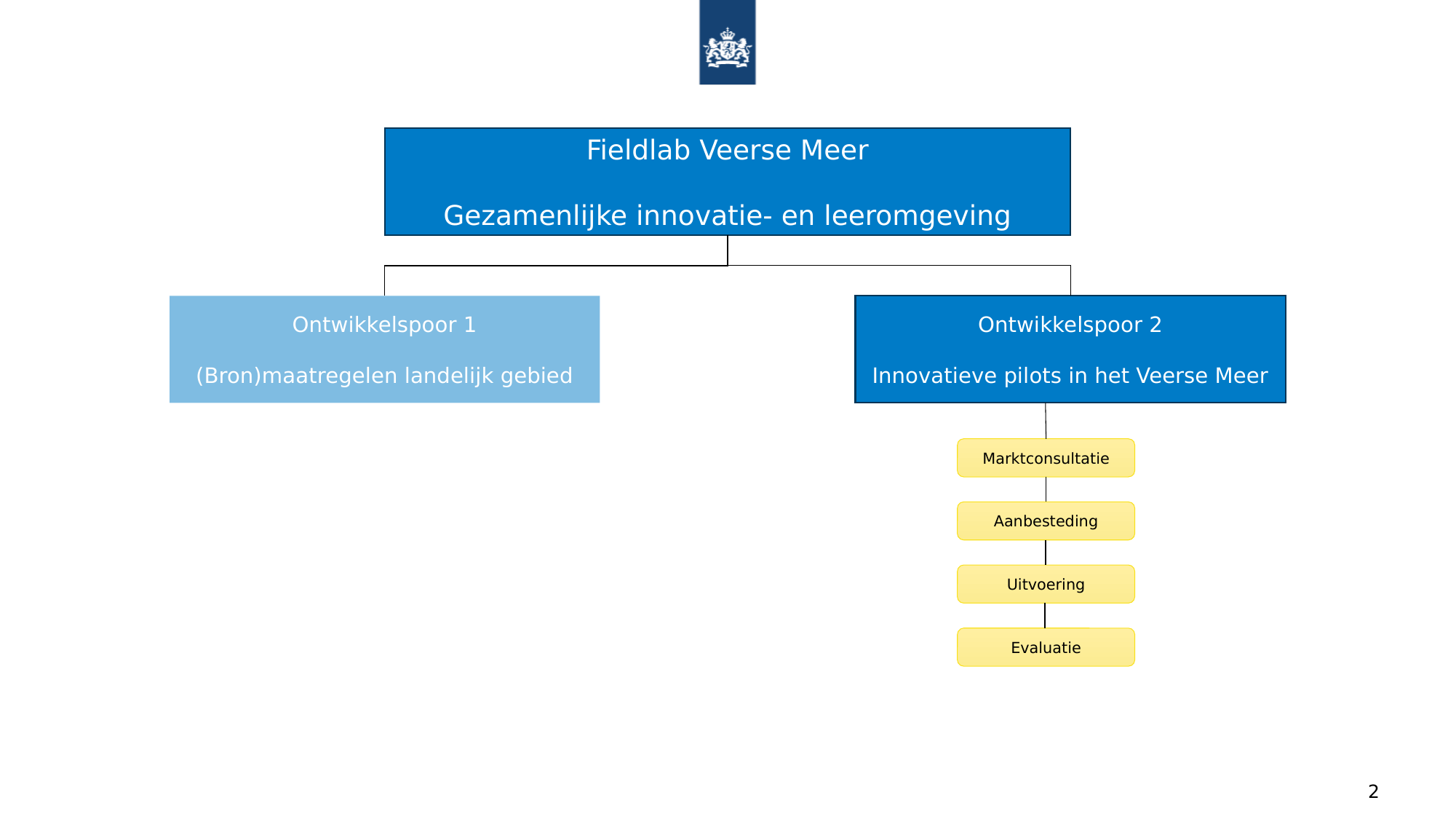

Fieldlab Veerse Meer

Gezamenlijke innovatie- en leeromgeving
Ontwikkelspoor 1

(Bron)maatregelen landelijk gebied
Ontwikkelspoor 2

Innovatieve pilots in het Veerse Meer
Marktconsultatie
Aanbesteding
Uitvoering
Evaluatie

2